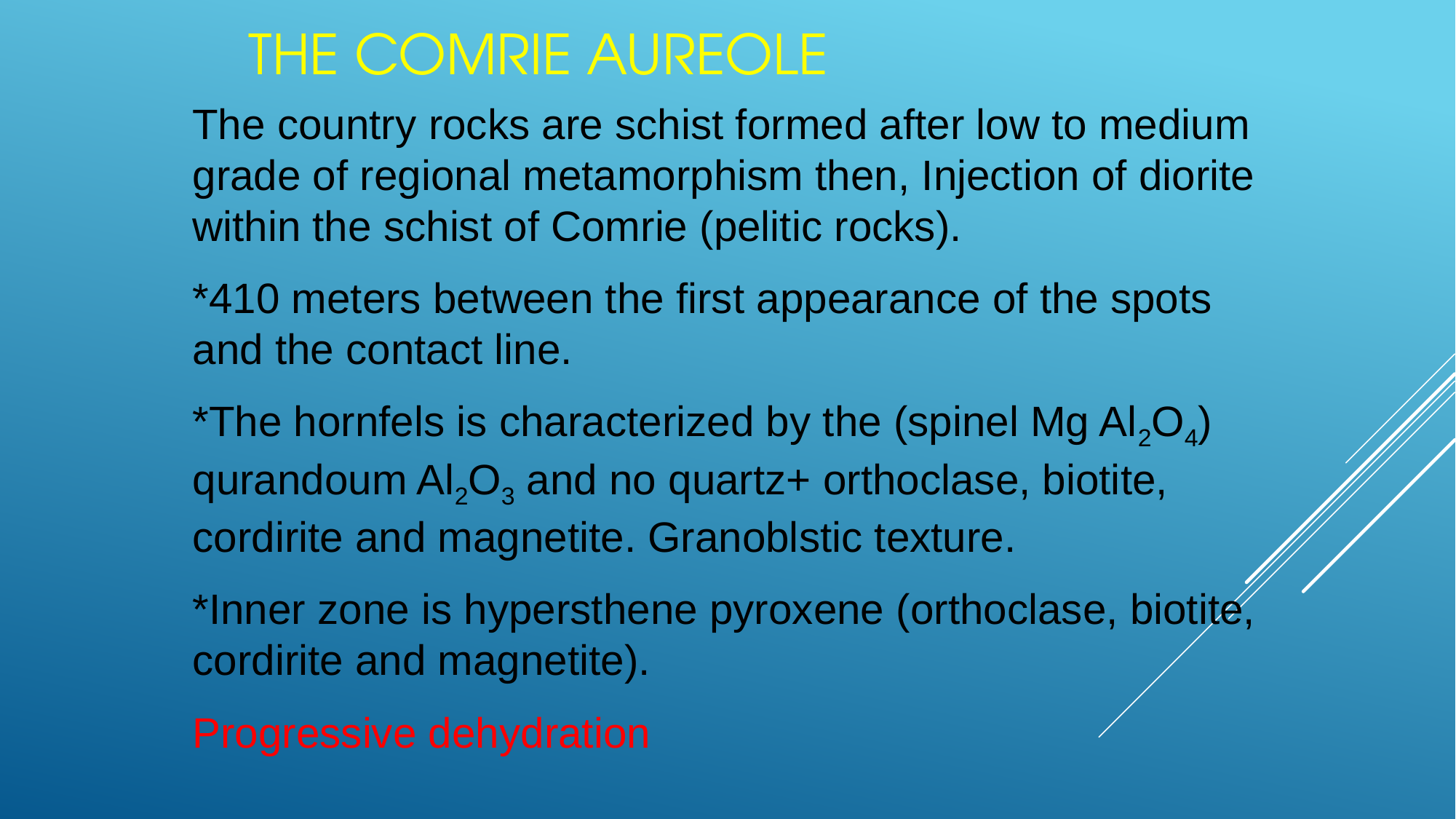

# The Comrie aureole
The country rocks are schist formed after low to medium grade of regional metamorphism then, Injection of diorite within the schist of Comrie (pelitic rocks).
*410 meters between the first appearance of the spots and the contact line.
*The hornfels is characterized by the (spinel Mg Al2O4) qurandoum Al2O3 and no quartz+ orthoclase, biotite, cordirite and magnetite. Granoblstic texture.
*Inner zone is hypersthene pyroxene (orthoclase, biotite, cordirite and magnetite).
Progressive dehydration